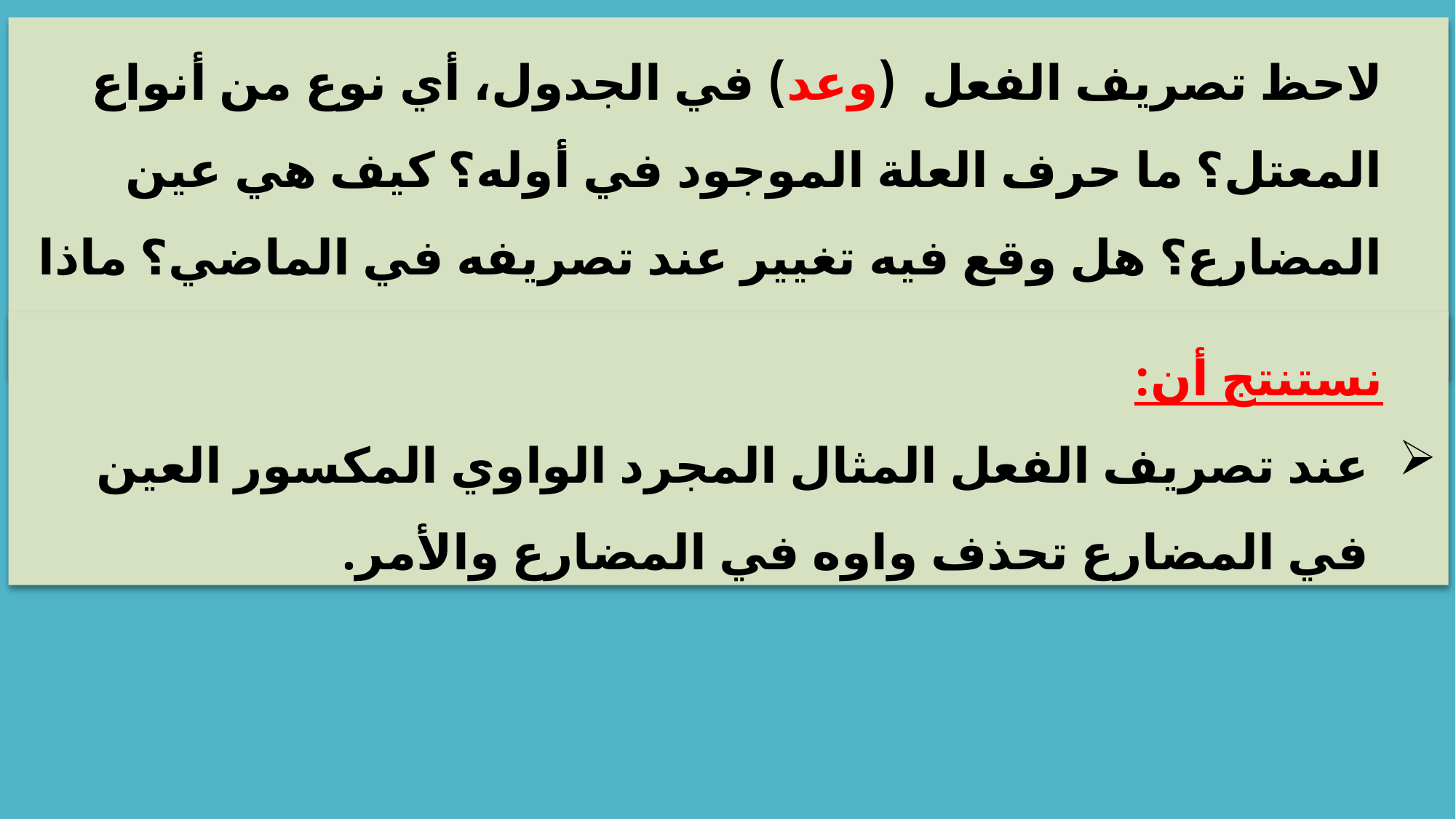

لاحظ تصريف الفعل  (وعد) في الجدول، أي نوع من أنواع المعتل؟ ما حرف العلة الموجود في أوله؟ كيف هي عين المضارع؟ هل وقع فيه تغيير عند تصريفه في الماضي؟ ماذا حدث فيه من تغيير عند تصريفه في المضارع والأمر؟
نستنتج أن:
عند تصريف الفعل المثال المجرد الواوي المكسور العين في المضارع تحذف واوه في المضارع والأمر.